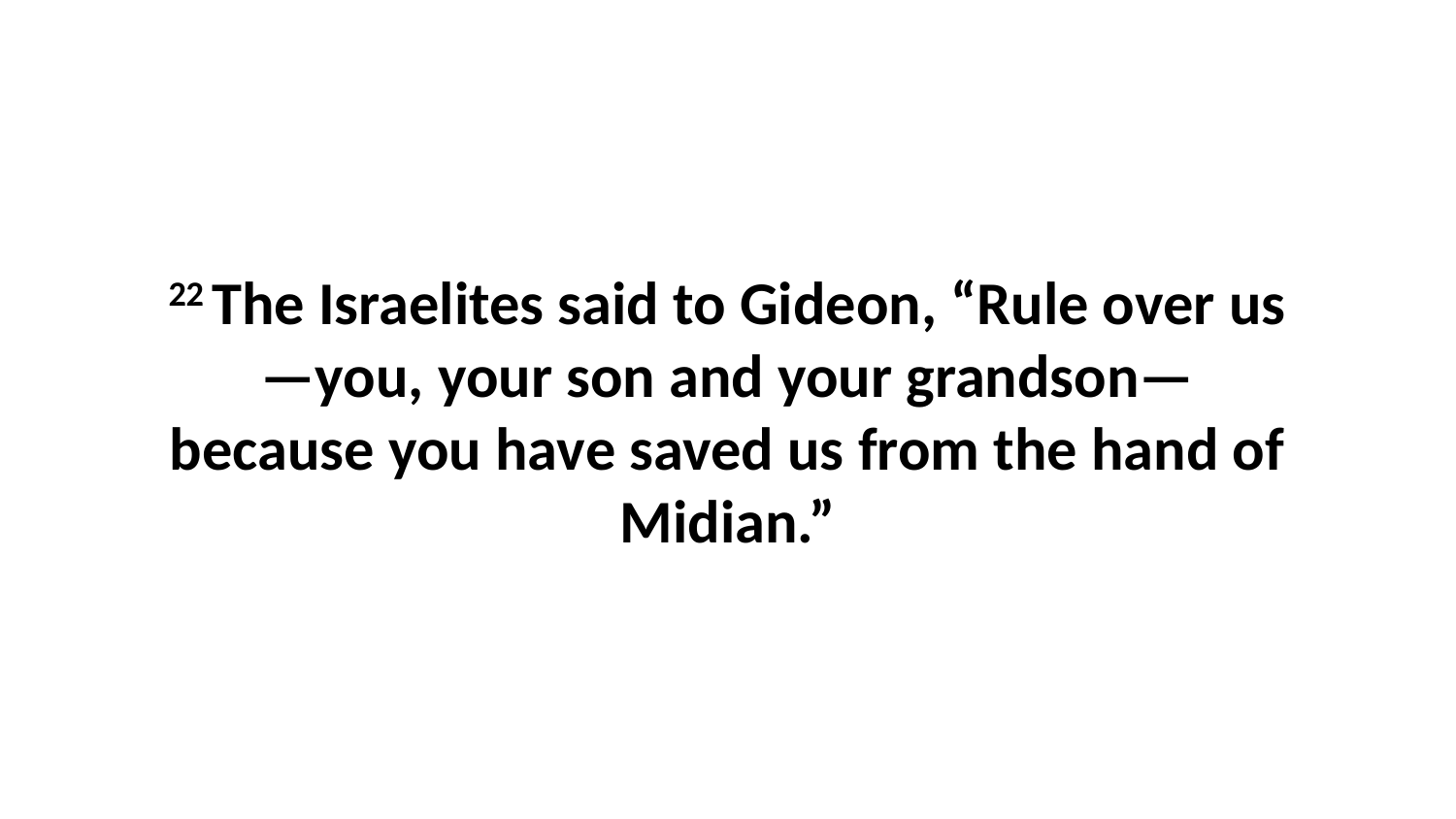

22 The Israelites said to Gideon, “Rule over us—you, your son and your grandson—because you have saved us from the hand of Midian.”